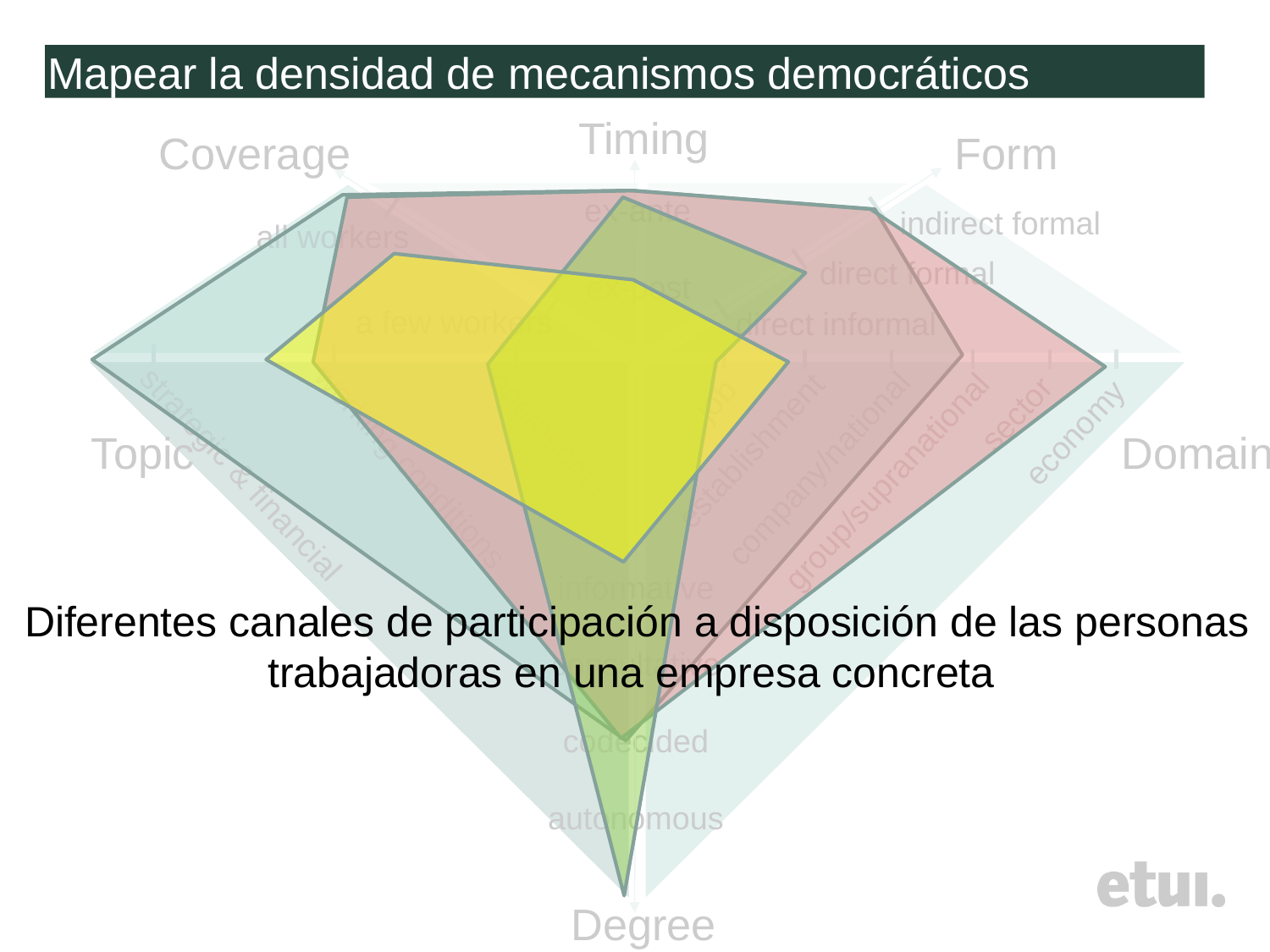

# Mapear la densidad de mecanismos democráticos
Timing
Form
Coverage

ex-ante

ex-post
indirect formal
all workers
direct formal
a few workers
direct informal
job
establishment
    company/national
group/supranational
sector
economy
operational
Topic
Domain
working conditions
strategic & financial
informative

consultative

codecided

autonomous
Degree

Diferentes canales de participación a disposición de las personas trabajadoras en una empresa concreta